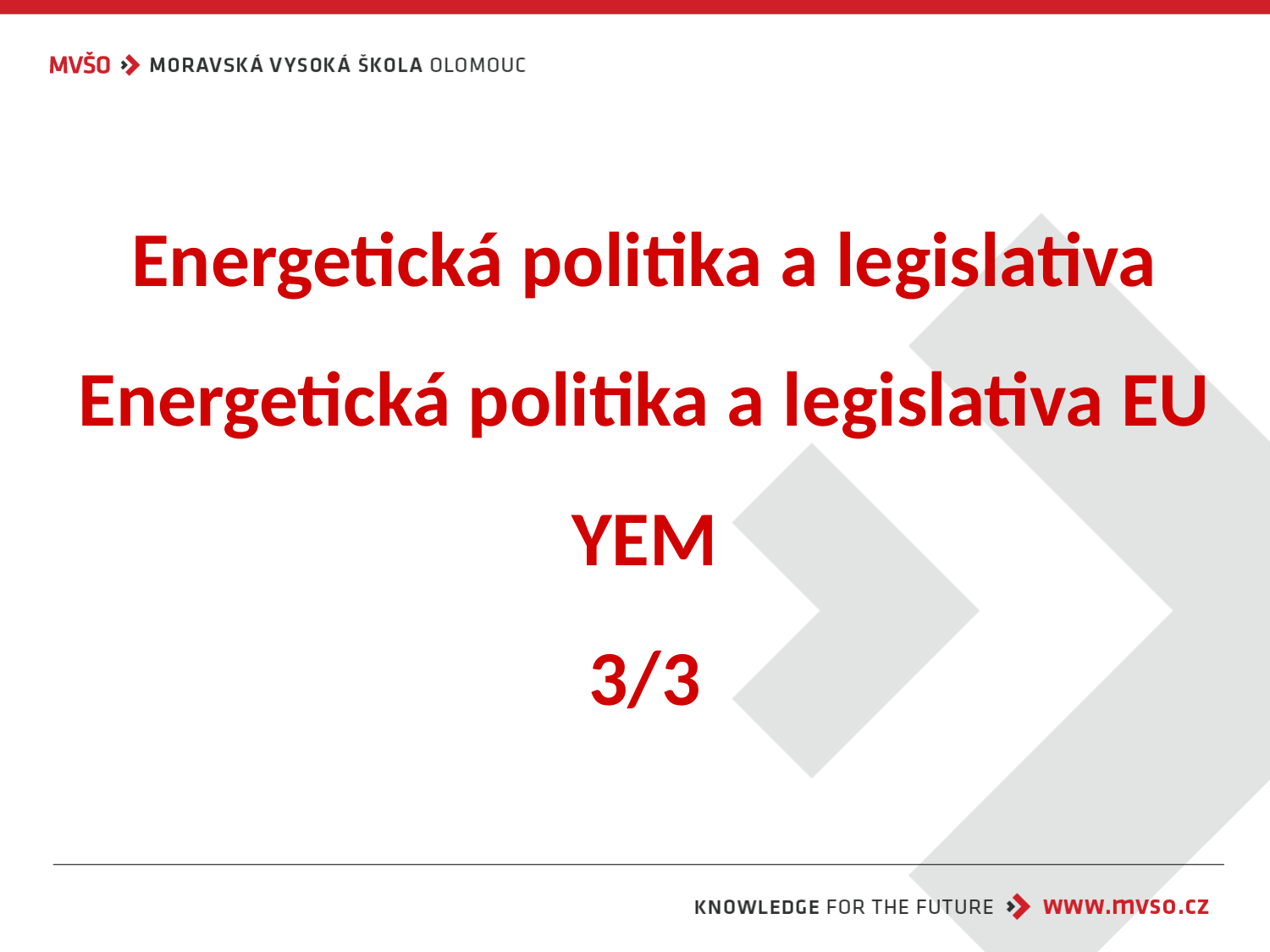

# Energetická politika a legislativa Energetická politika a legislativa EU YEM 3/3